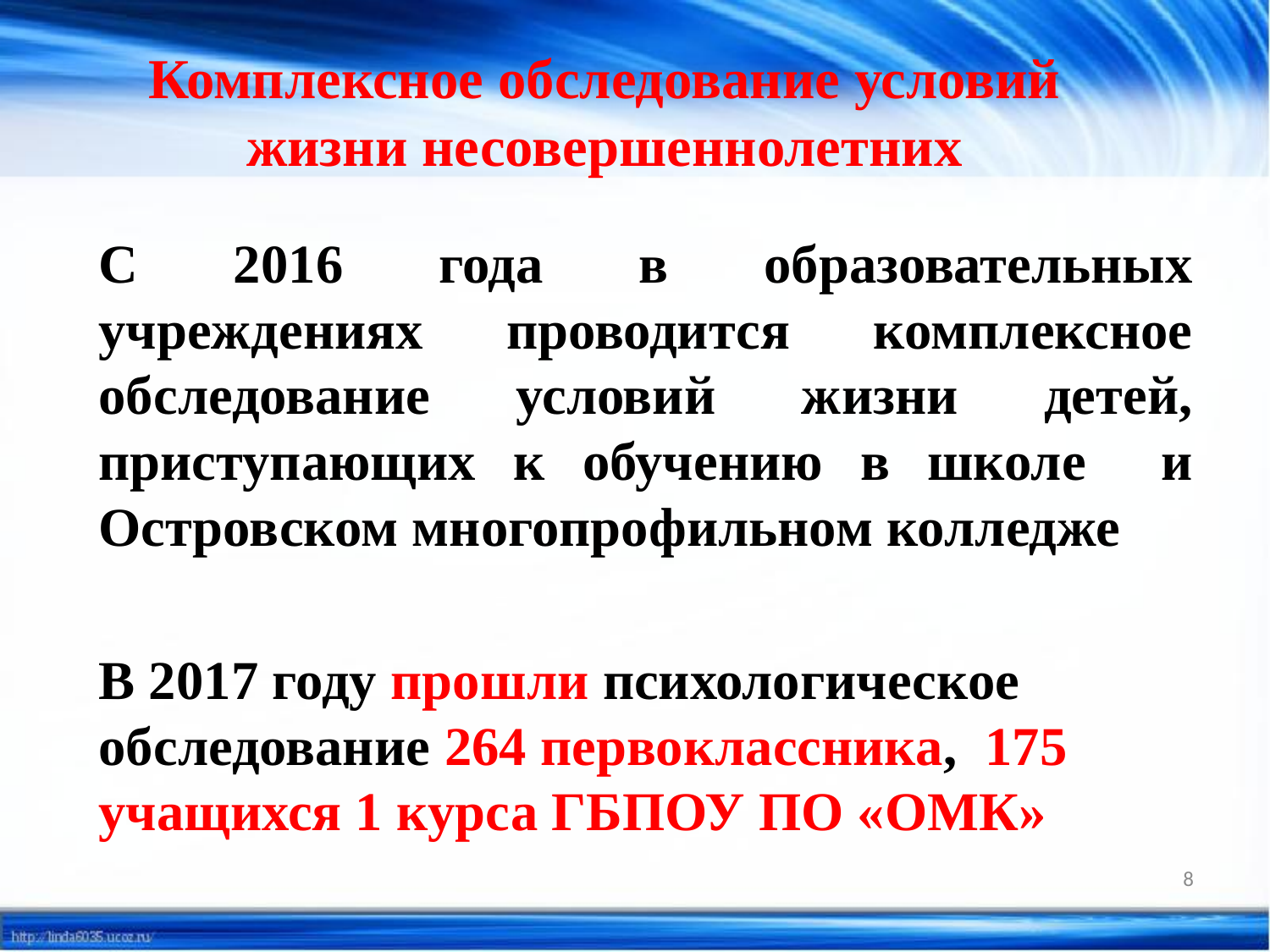

Комплексное обследование условий жизни несовершеннолетних
	С 2016 года в образовательных учреждениях проводится комплексное обследование условий жизни детей, приступающих к обучению в школе  и Островском многопрофильном колледже

	В 2017 году прошли психологическое обследование 264 первоклассника,  175 учащихся 1 курса ГБПОУ ПО «ОМК»
8